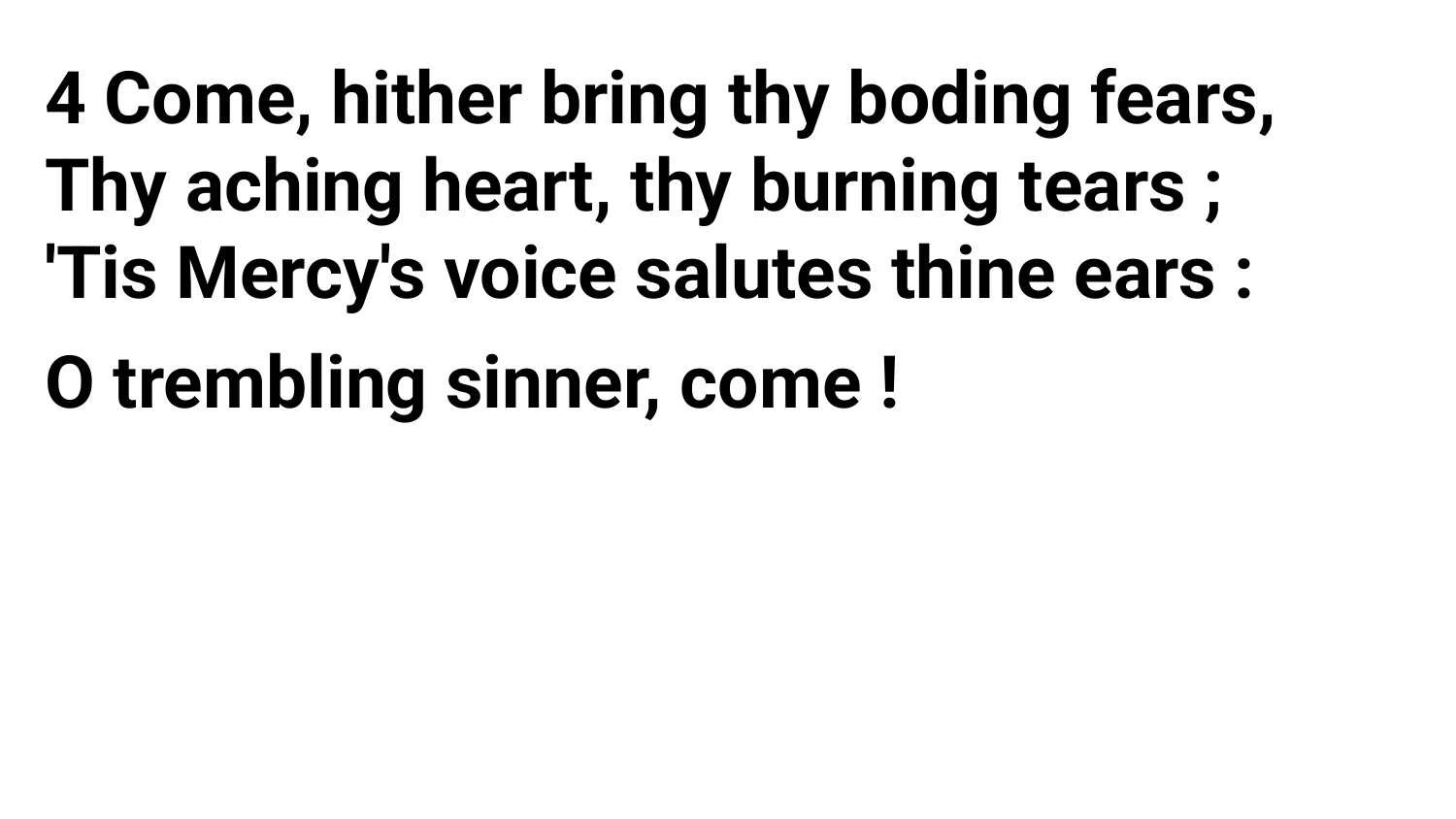

4 Come, hither bring thy boding fears,
Thy aching heart, thy burning tears ;
'Tis Mercy's voice salutes thine ears :
O trembling sinner, come !